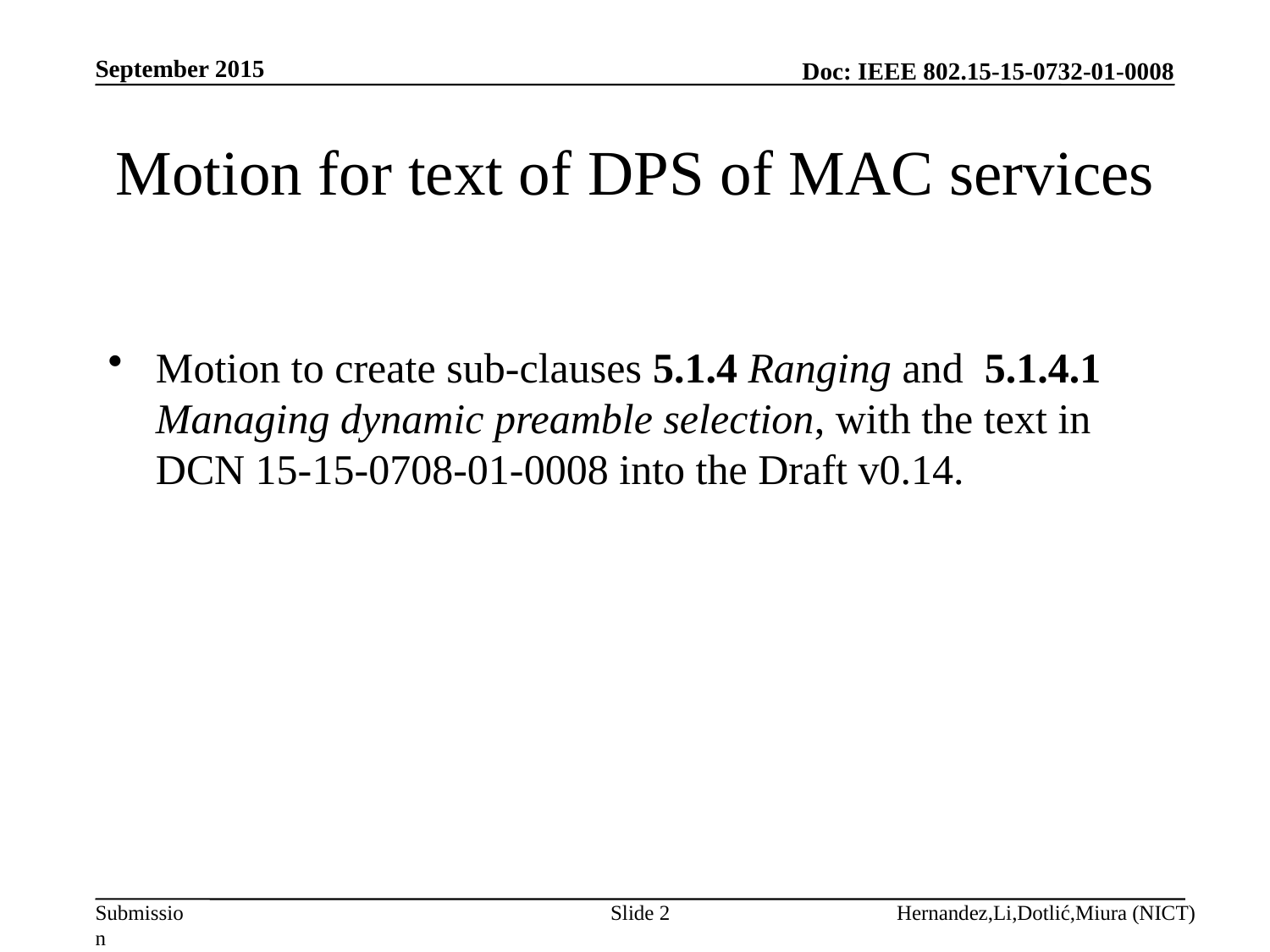

September 2015
# Motion for text of DPS of MAC services

Motion to create sub-clauses 5.1.4 Ranging and  5.1.4.1 Managing dynamic preamble selection, with the text in DCN 15-15-0708-01-0008 into the Draft v0.14.

Slide 2
Hernandez,Li,Dotlić,Miura (NICT)